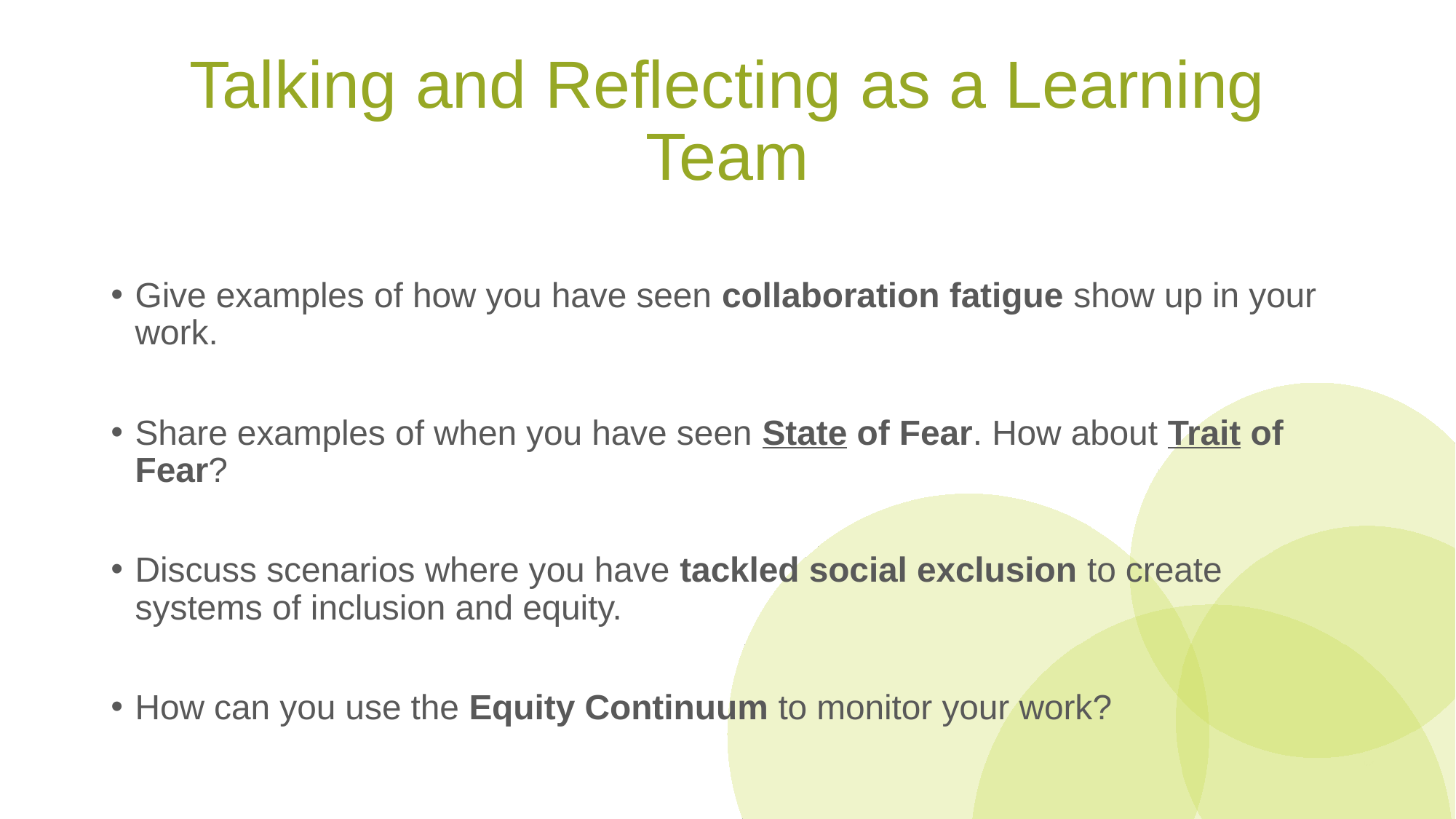

# Talking and Reflecting as a Learning Team

Give examples of how you have seen collaboration fatigue show up in your work.

Share examples of when you have seen State of Fear. How about Trait of Fear?

Discuss scenarios where you have tackled social exclusion to create systems of inclusion and equity.

How can you use the Equity Continuum to monitor your work?